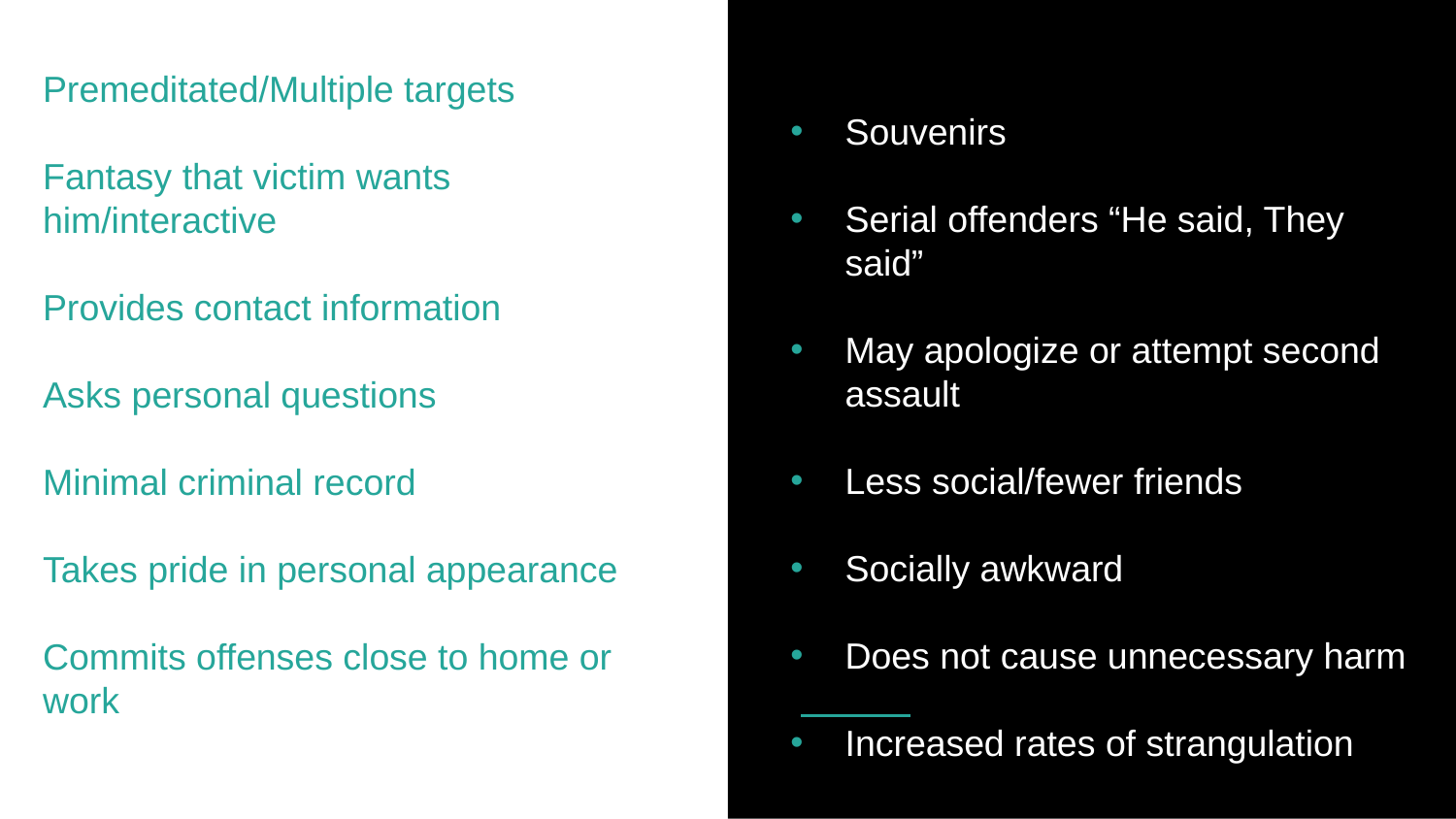

# Premeditated/Multiple targets Fantasy that victim wants him/interactive Provides contact information Asks personal questions Minimal criminal record Takes pride in personal appearance Commits offenses close to home or work

Souvenirs

Serial offenders “He said, They said”

May apologize or attempt second assault

Less social/fewer friends

Socially awkward

Does not cause unnecessary harm

Increased rates of strangulation